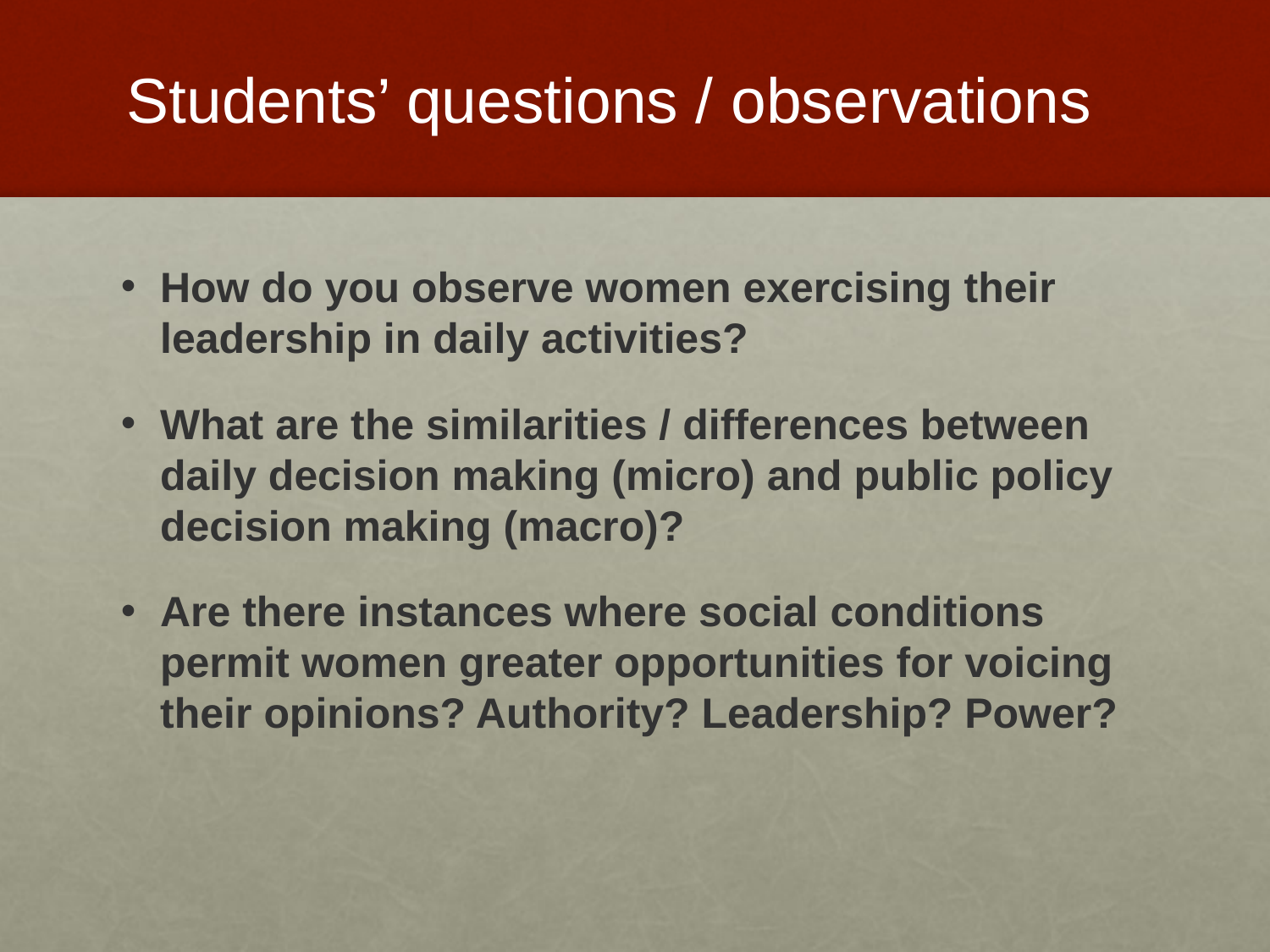

# Students’ questions / observations
How do you observe women exercising their leadership in daily activities?
What are the similarities / differences between daily decision making (micro) and public policy decision making (macro)?
Are there instances where social conditions permit women greater opportunities for voicing their opinions? Authority? Leadership? Power?